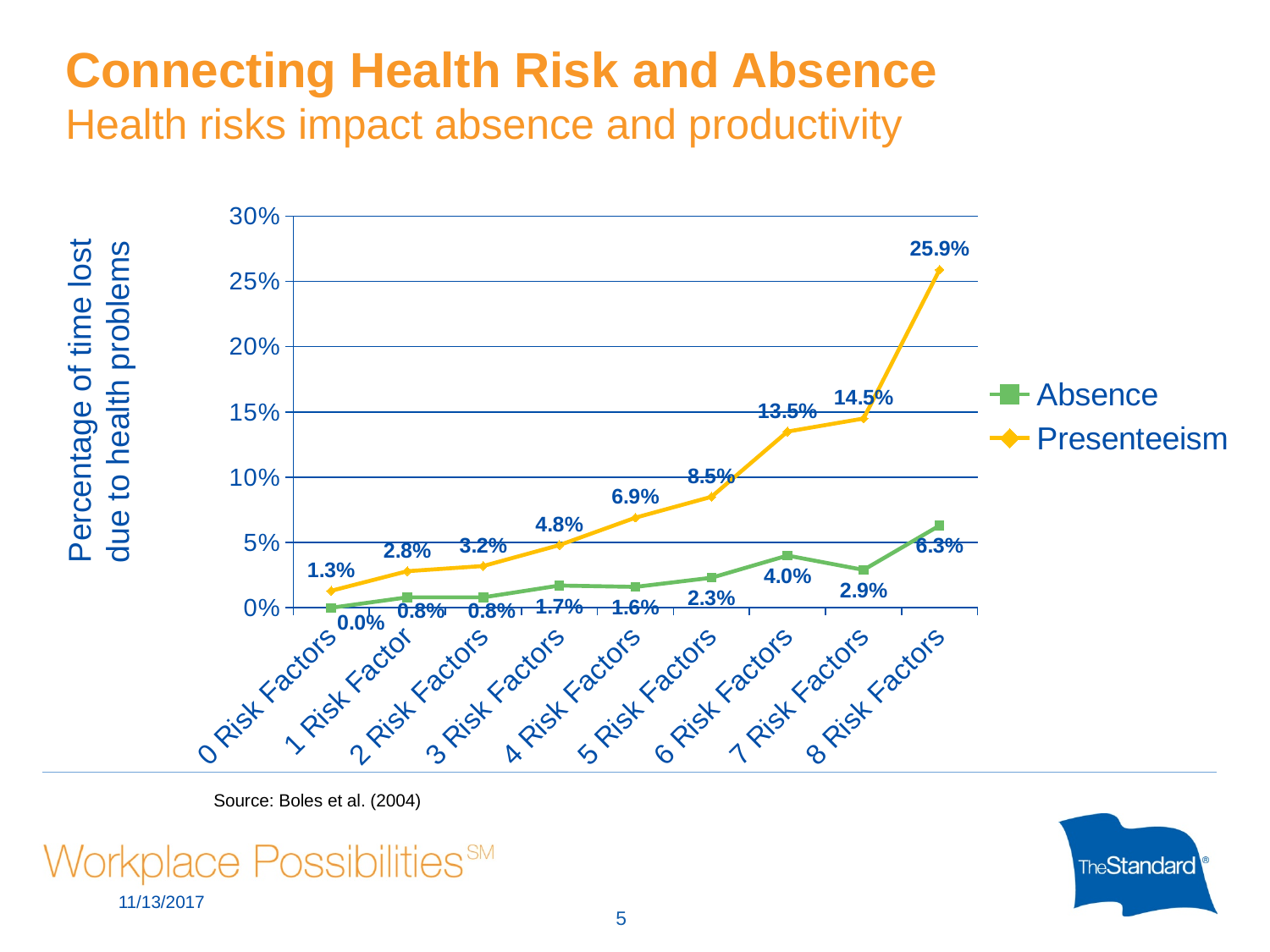

# Connecting Health Risk and Absence Health risks impact absence and productivity

### Chart

| Category | Absence | Presenteeism |
|---|---|---|
| 0 Risk Factors | 0.0 | 0.012999999999999998 |
| 1 Risk Factor | 0.008000000000000023 | 0.02800000000000001 |
| 2 Risk Factors | 0.008000000000000023 | 0.03200000000000026 |
| 3 Risk Factors | 0.01700000000000012 | 0.048000000000000084 |
| 4 Risk Factors | 0.01600000000000011 | 0.06900000000000045 |
| 5 Risk Factors | 0.02300000000000001 | 0.08500000000000005 |
| 6 Risk Factors | 0.04000000000000011 | 0.135 |
| 7 Risk Factors | 0.029000000000000112 | 0.1450000000000002 |
| 8 Risk Factors | 0.06300000000000001 | 0.259 |
Percentage of time lost
due to health problems
Source: Boles et al. (2004)
11/13/2017

5